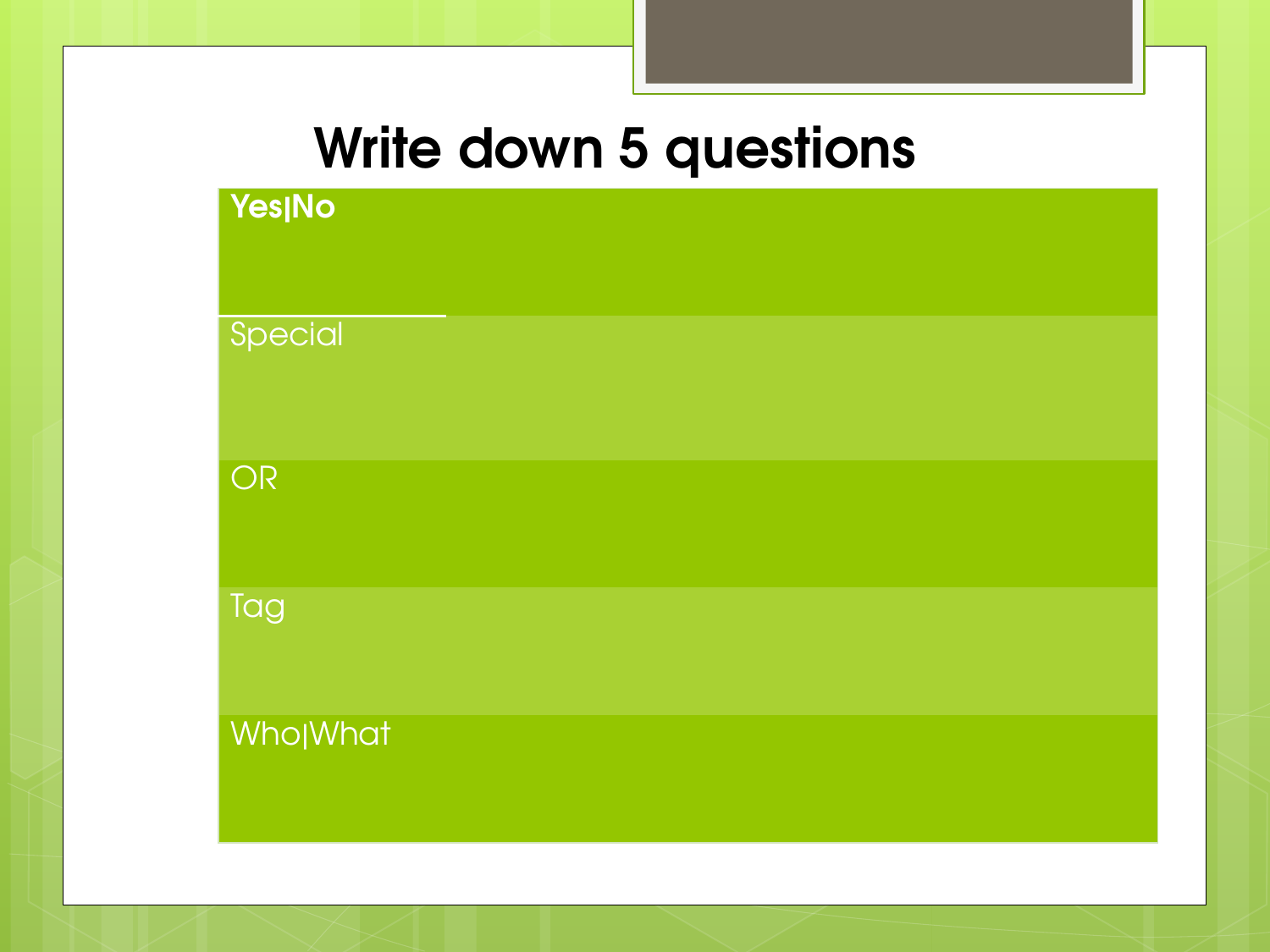

# Write down 5 questions
| Yes|No |  |
| --- | --- |
| Special |  |
| OR |  |
| Tag |  |
| Who|What |  |